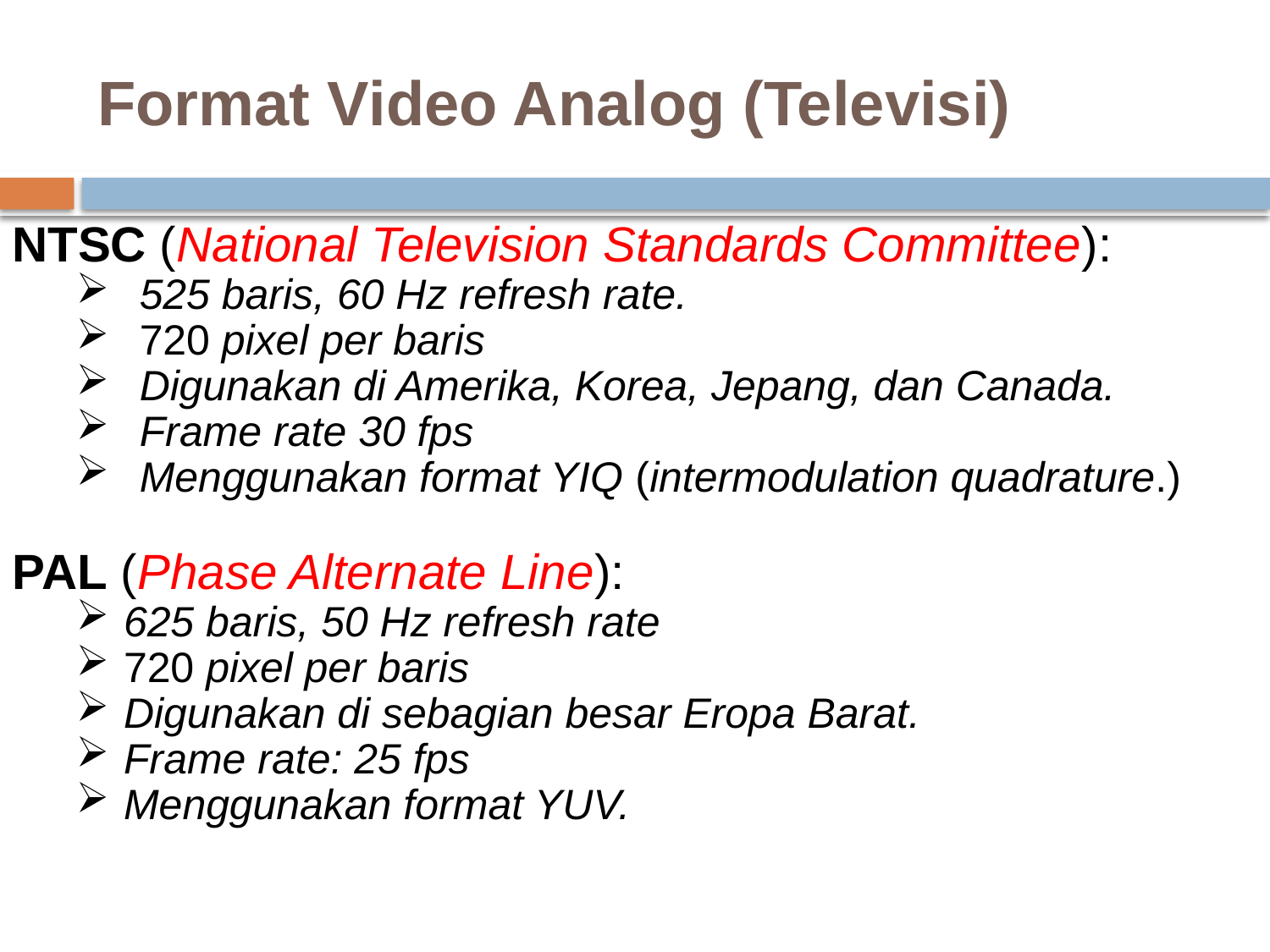

# Format Video Analog (Televisi)
NTSC (National Television Standards Committee):
525 baris, 60 Hz refresh rate.
720 pixel per baris
Digunakan di Amerika, Korea, Jepang, dan Canada.
Frame rate 30 fps
Menggunakan format YIQ (intermodulation quadrature.)

PAL (Phase Alternate Line):
625 baris, 50 Hz refresh rate
720 pixel per baris
Digunakan di sebagian besar Eropa Barat.
Frame rate: 25 fps
Menggunakan format YUV.